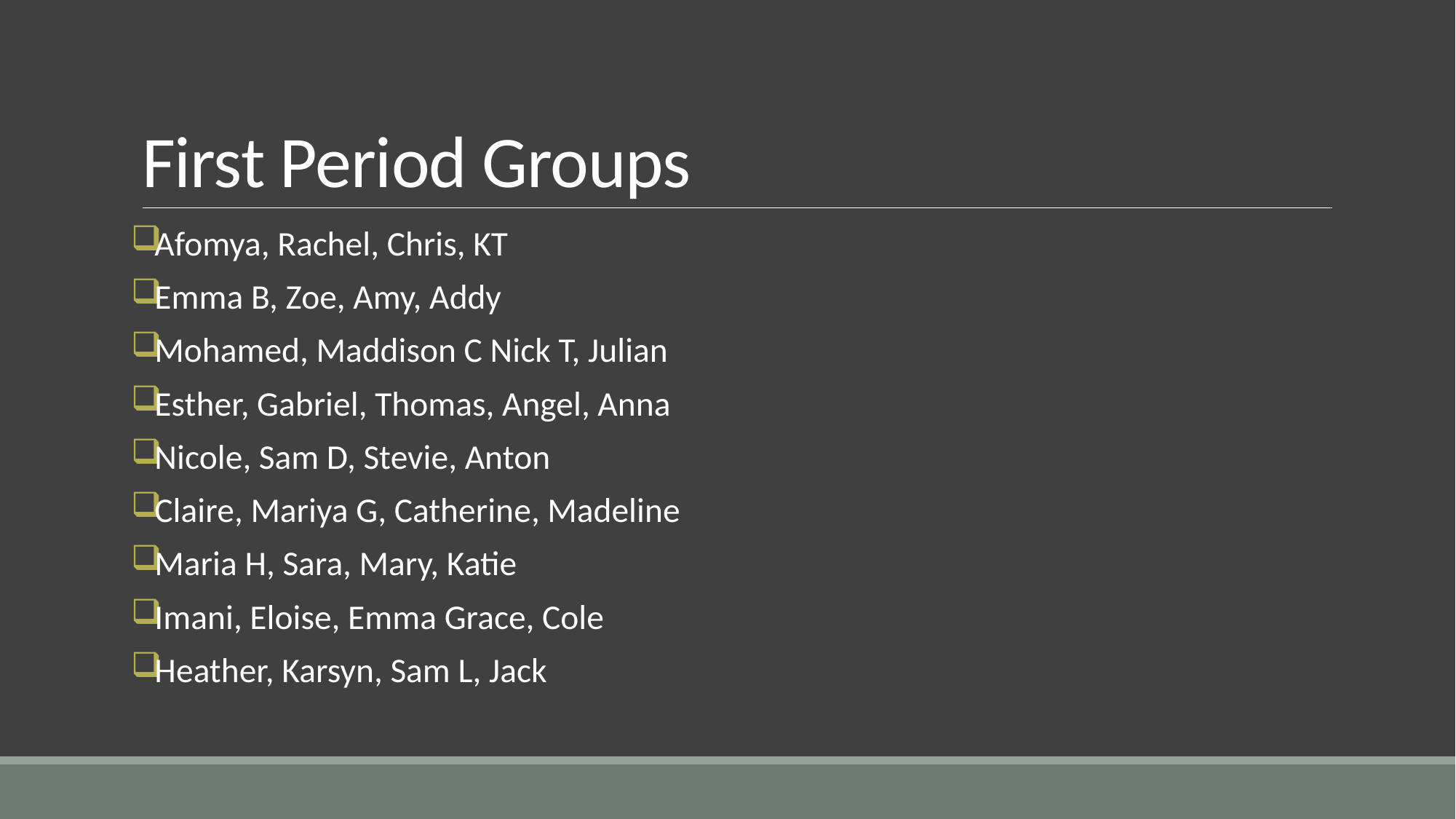

# First Period Groups
Afomya, Rachel, Chris, KT
Emma B, Zoe, Amy, Addy
Mohamed, Maddison C Nick T, Julian
Esther, Gabriel, Thomas, Angel, Anna
Nicole, Sam D, Stevie, Anton
Claire, Mariya G, Catherine, Madeline
Maria H, Sara, Mary, Katie
Imani, Eloise, Emma Grace, Cole
Heather, Karsyn, Sam L, Jack